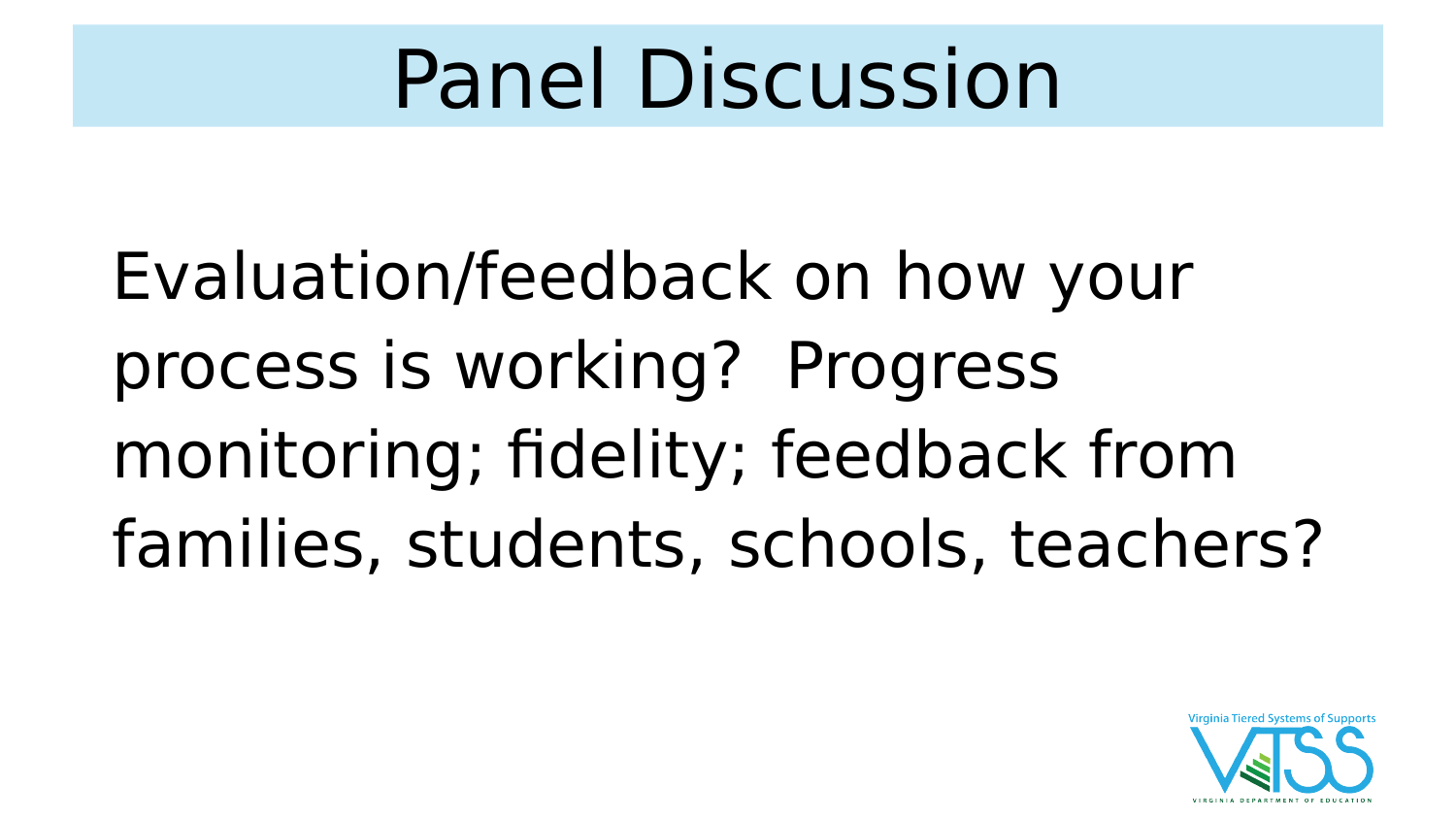

# Panel Discussion
Evaluation/feedback on how your process is working?  Progress monitoring; fidelity; feedback from families, students, schools, teachers?